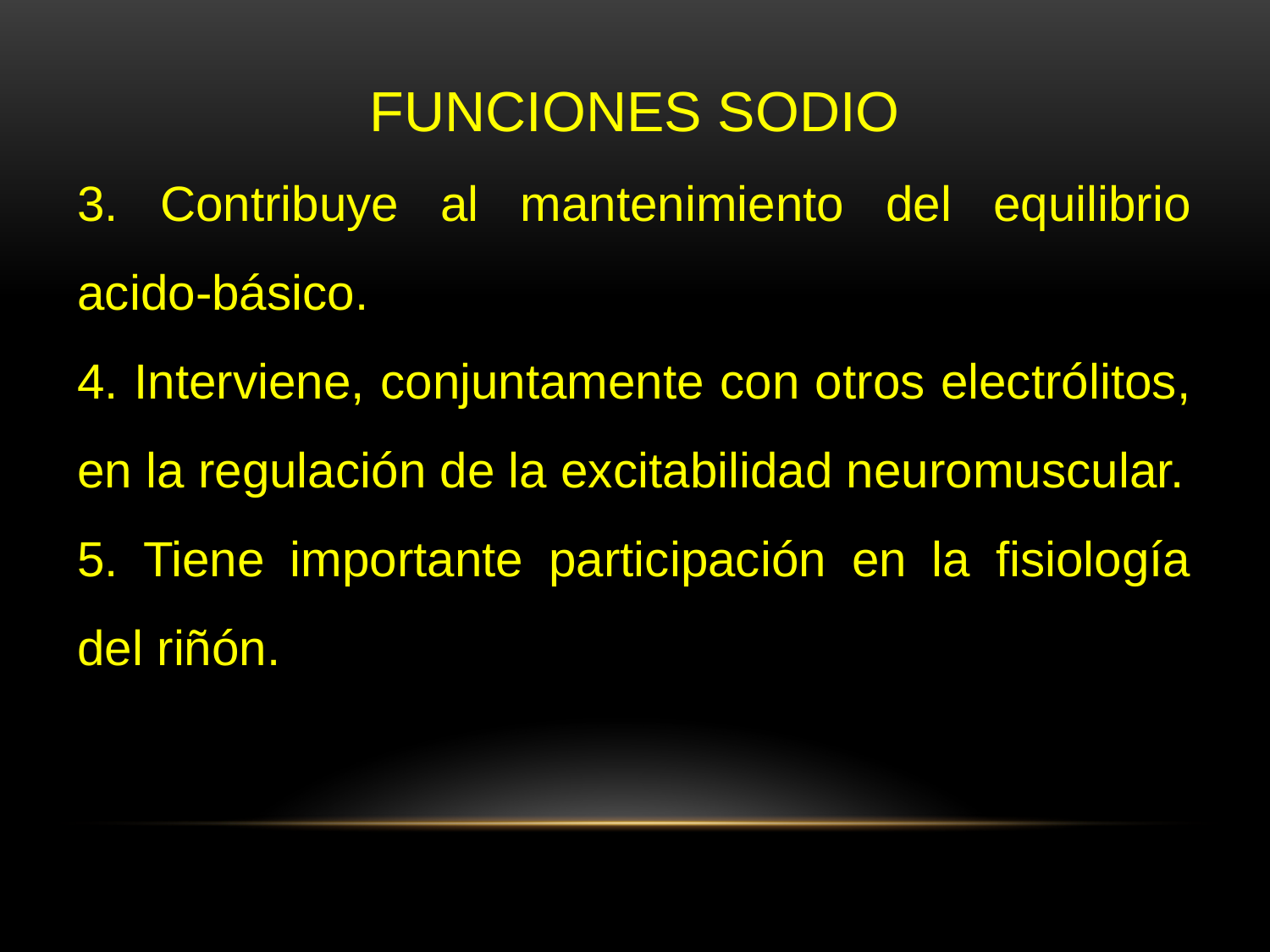

FUNCIONES SODIO
3. Contribuye al mantenimiento del equilibrio acido-básico.
4. Interviene, conjuntamente con otros electrólitos, en la regulación de la excitabilidad neuromuscular.
5. Tiene importante participación en la fisiología del riñón.